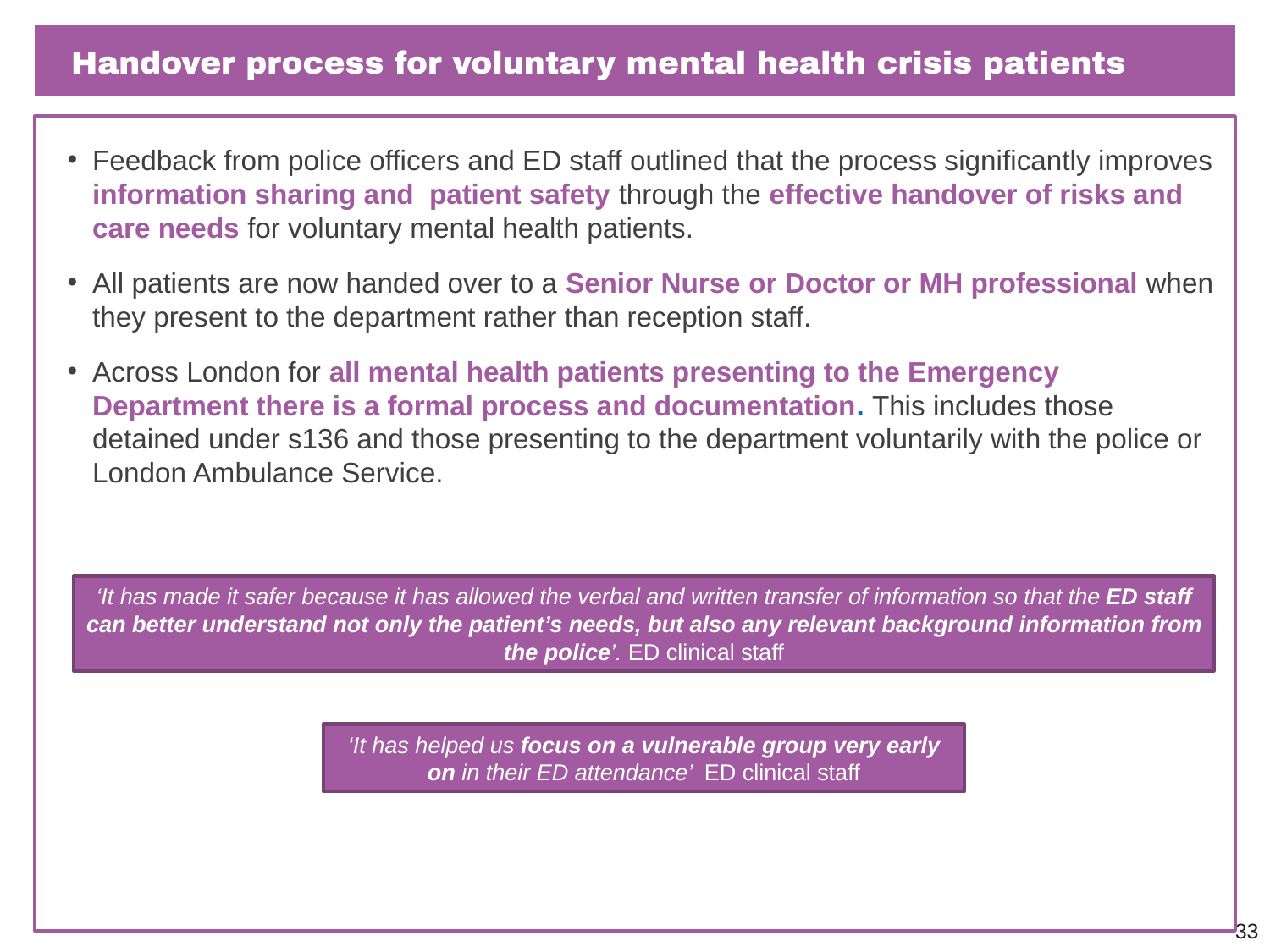

Handover process for voluntary mental health crisis patients

Feedback from police officers and ED staff outlined that the process significantly improves information sharing and  patient safety through the effective handover of risks and care needs for voluntary mental health patients.
All patients are now handed over to a Senior Nurse or Doctor or MH professional when they present to the department rather than reception staff.
Across London for all mental health patients presenting to the Emergency Department there is a formal process and documentation. This includes those detained under s136 and those presenting to the department voluntarily with the police or London Ambulance Service.
‘It has made it safer because it has allowed the verbal and written transfer of information so that the ED staff can better understand not only the patient’s needs, but also any relevant background information from the police’. ED clinical staff
‘It has helped us focus on a vulnerable group very early on in their ED attendance’  ED clinical staff
33
33